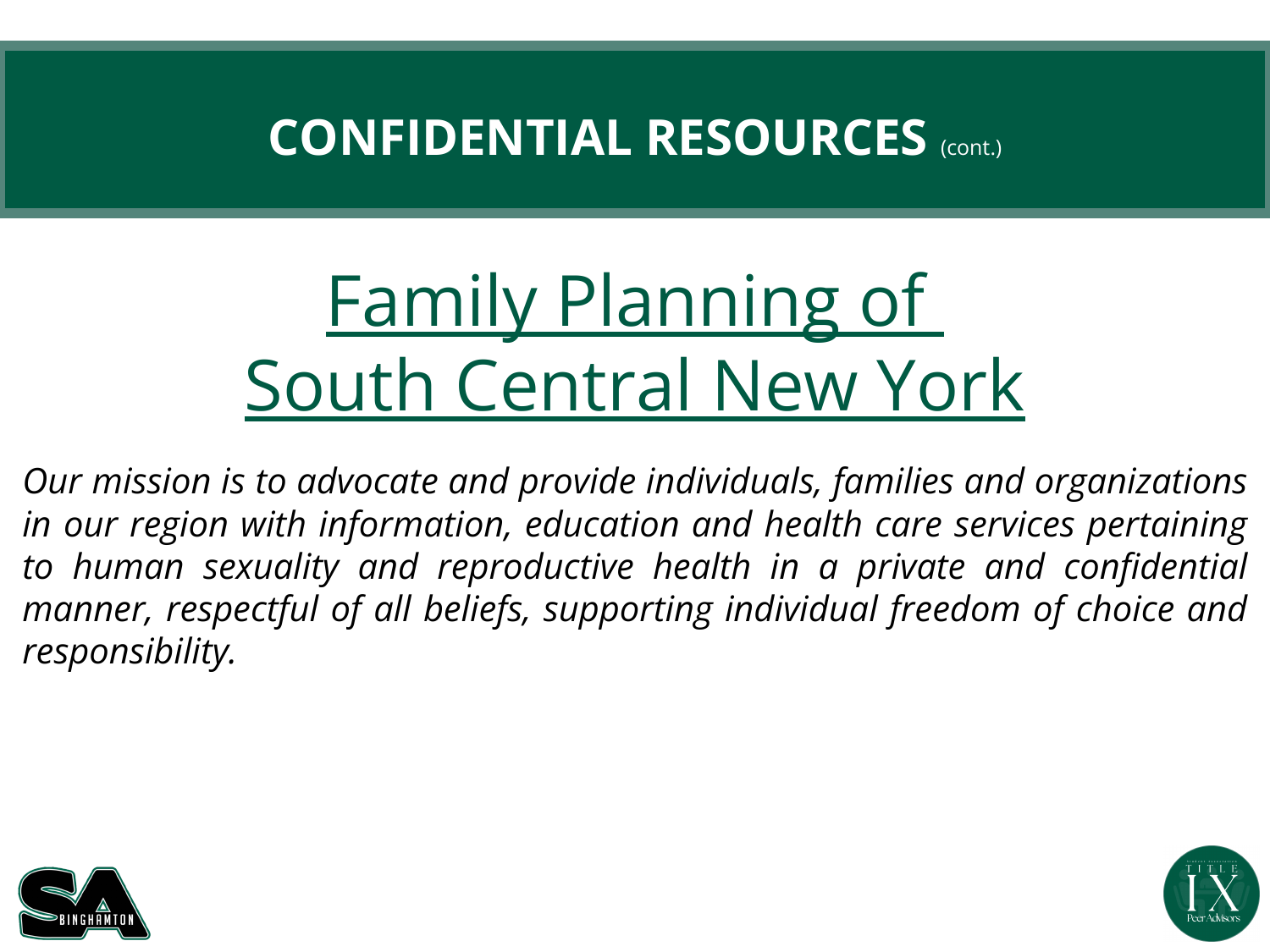

# CONFIDENTIAL RESOURCES (cont.)
Family Planning of
South Central New York

Our mission is to advocate and provide individuals, families and organizations in our region with information, education and health care services pertaining to human sexuality and reproductive health in a private and confidential manner, respectful of all beliefs, supporting individual freedom of choice and responsibility.